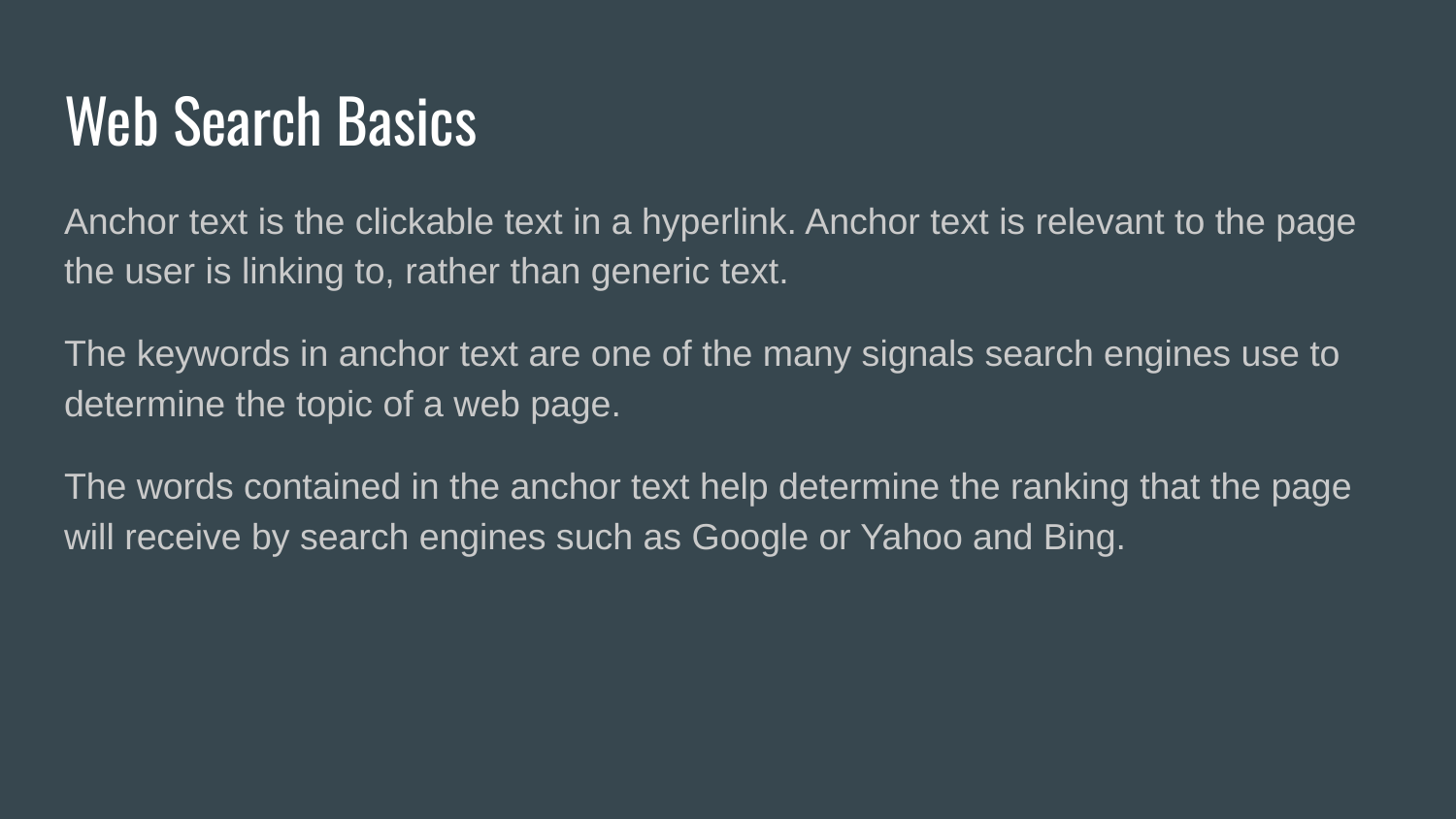

# Web Search Basics
Anchor text is the clickable text in a hyperlink. Anchor text is relevant to the page the user is linking to, rather than generic text.
The keywords in anchor text are one of the many signals search engines use to determine the topic of a web page.
The words contained in the anchor text help determine the ranking that the page will receive by search engines such as Google or Yahoo and Bing.